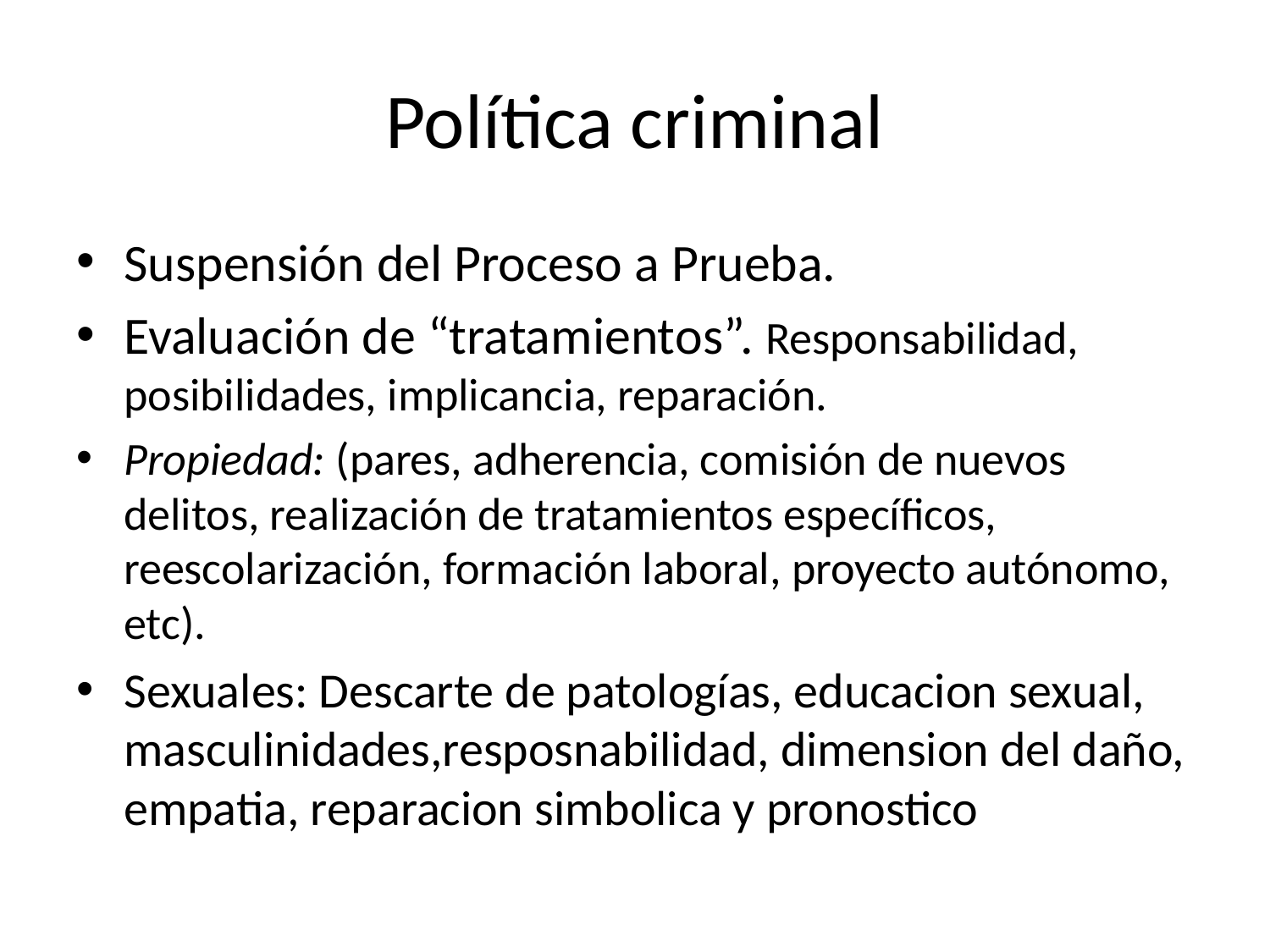

# Política criminal
Suspensión del Proceso a Prueba.
Evaluación de “tratamientos”. Responsabilidad, posibilidades, implicancia, reparación.
Propiedad: (pares, adherencia, comisión de nuevos delitos, realización de tratamientos específicos, reescolarización, formación laboral, proyecto autónomo, etc).
Sexuales: Descarte de patologías, educacion sexual, masculinidades,resposnabilidad, dimension del daño, empatia, reparacion simbolica y pronostico